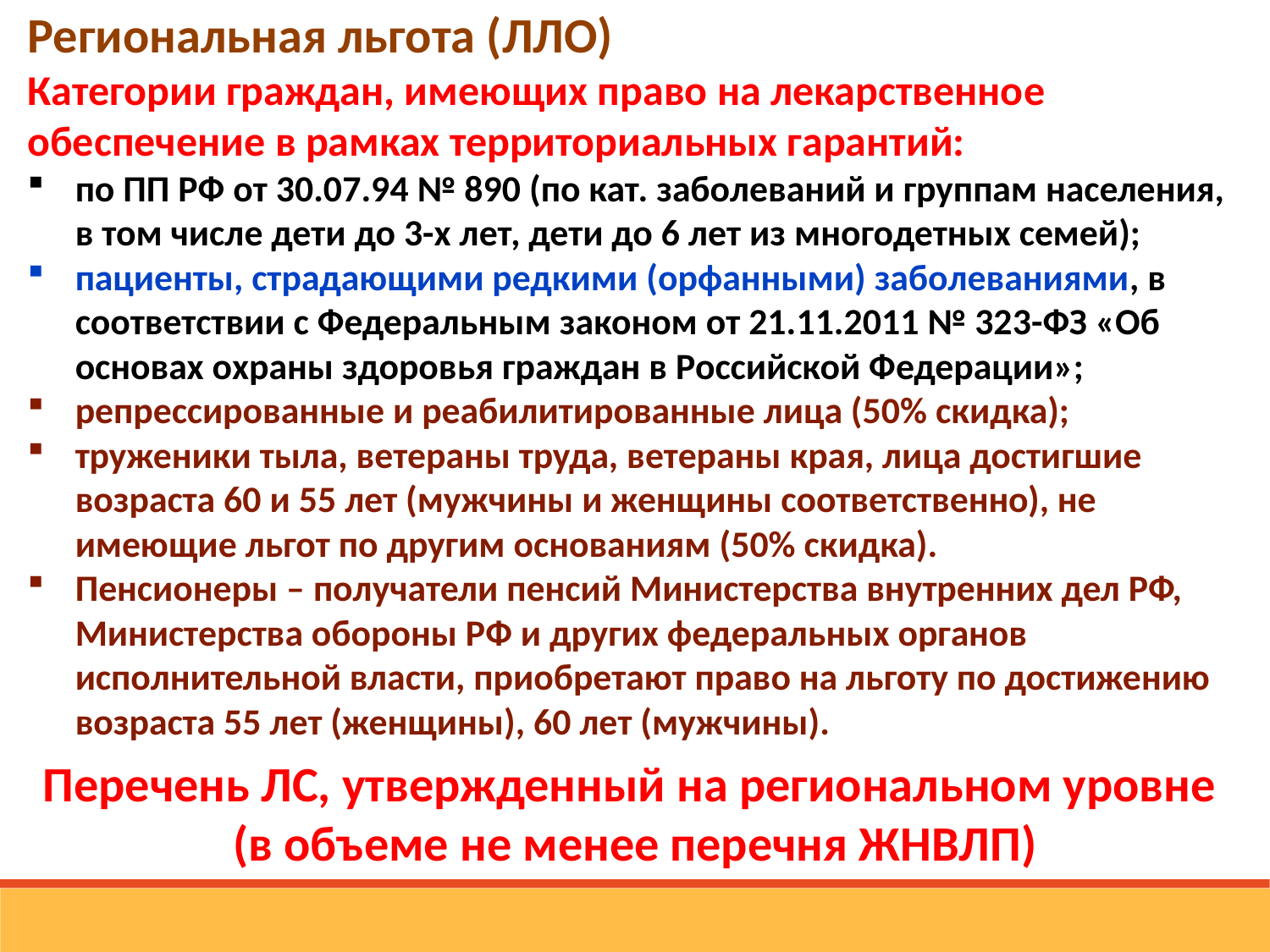

Региональная льгота (ЛЛО)
Категории граждан, имеющих право на лекарственное обеспечение в рамках территориальных гарантий:
по ПП РФ от 30.07.94 № 890 (по кат. заболеваний и группам населения, в том числе дети до 3-х лет, дети до 6 лет из многодетных семей);
пациенты, страдающими редкими (орфанными) заболеваниями, в соответствии с Федеральным законом от 21.11.2011 № 323-ФЗ «Об основах охраны здоровья граждан в Российской Федерации»;
репрессированные и реабилитированные лица (50% скидка);
труженики тыла, ветераны труда, ветераны края, лица достигшие возраста 60 и 55 лет (мужчины и женщины соответственно), не имеющие льгот по другим основаниям (50% скидка).
Пенсионеры – получатели пенсий Министерства внутренних дел РФ, Министерства обороны РФ и других федеральных органов исполнительной власти, приобретают право на льготу по достижению  возраста 55 лет (женщины), 60 лет (мужчины).
Перечень ЛС, утвержденный на региональном уровне
(в объеме не менее перечня ЖНВЛП)